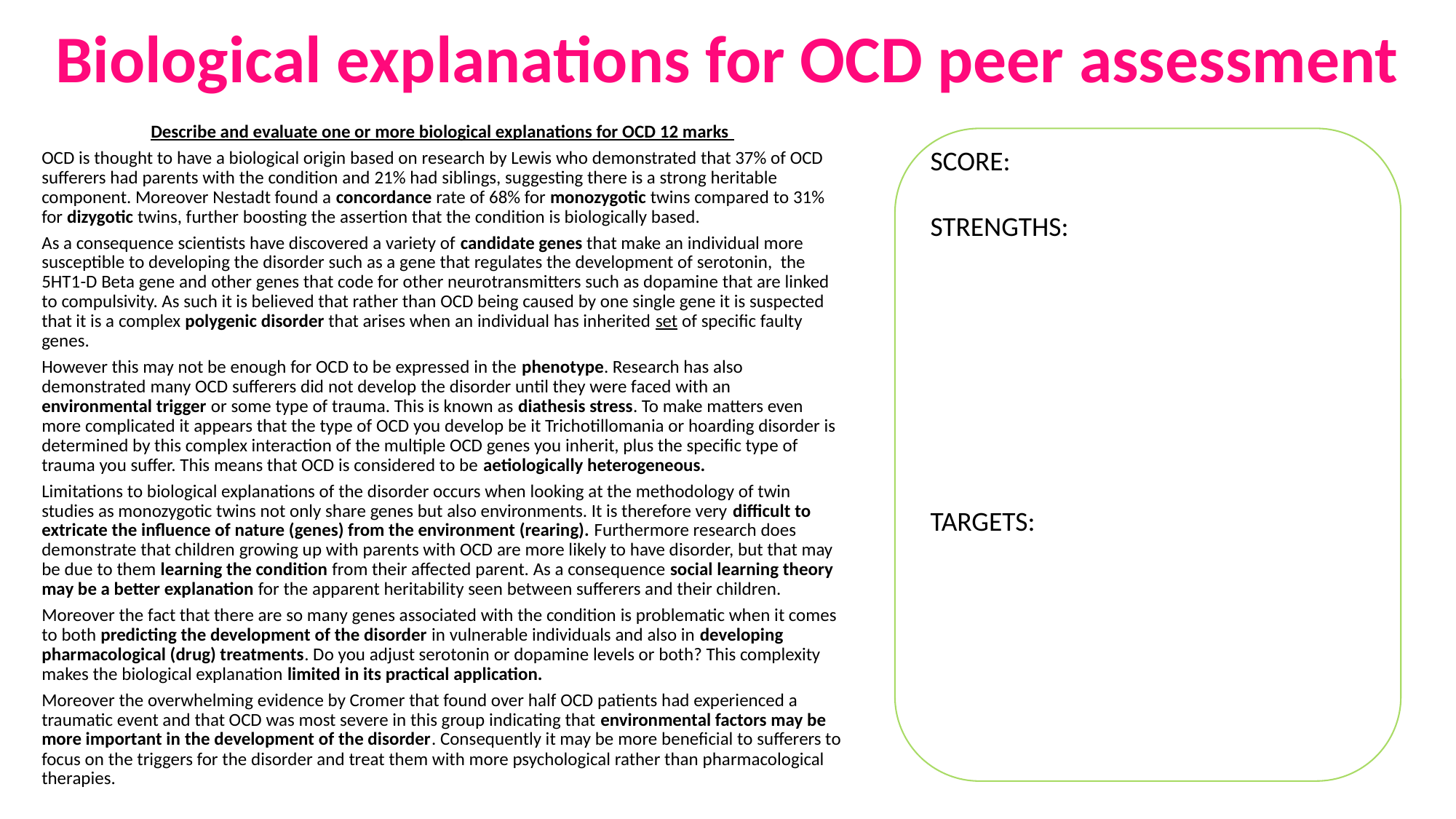

Biological explanations for OCD peer assessment
Describe and evaluate one or more biological explanations for OCD 12 marks
OCD is thought to have a biological origin based on research by Lewis who demonstrated that 37% of OCD sufferers had parents with the condition and 21% had siblings, suggesting there is a strong heritable component. Moreover Nestadt found a concordance rate of 68% for monozygotic twins compared to 31% for dizygotic twins, further boosting the assertion that the condition is biologically based.
As a consequence scientists have discovered a variety of candidate genes that make an individual more susceptible to developing the disorder such as a gene that regulates the development of serotonin,  the 5HT1-D Beta gene and other genes that code for other neurotransmitters such as dopamine that are linked to compulsivity. As such it is believed that rather than OCD being caused by one single gene it is suspected that it is a complex polygenic disorder that arises when an individual has inherited set of specific faulty genes.
However this may not be enough for OCD to be expressed in the phenotype. Research has also demonstrated many OCD sufferers did not develop the disorder until they were faced with an environmental trigger or some type of trauma. This is known as diathesis stress. To make matters even more complicated it appears that the type of OCD you develop be it Trichotillomania or hoarding disorder is determined by this complex interaction of the multiple OCD genes you inherit, plus the specific type of trauma you suffer. This means that OCD is considered to be aetiologically heterogeneous.
Limitations to biological explanations of the disorder occurs when looking at the methodology of twin studies as monozygotic twins not only share genes but also environments. It is therefore very difficult to extricate the influence of nature (genes) from the environment (rearing). Furthermore research does demonstrate that children growing up with parents with OCD are more likely to have disorder, but that may be due to them learning the condition from their affected parent. As a consequence social learning theory may be a better explanation for the apparent heritability seen between sufferers and their children.
Moreover the fact that there are so many genes associated with the condition is problematic when it comes to both predicting the development of the disorder in vulnerable individuals and also in developing pharmacological (drug) treatments. Do you adjust serotonin or dopamine levels or both? This complexity makes the biological explanation limited in its practical application.
Moreover the overwhelming evidence by Cromer that found over half OCD patients had experienced a traumatic event and that OCD was most severe in this group indicating that environmental factors may be more important in the development of the disorder. Consequently it may be more beneficial to sufferers to focus on the triggers for the disorder and treat them with more psychological rather than pharmacological therapies.
SCORE:

STRENGTHS:

TARGETS: